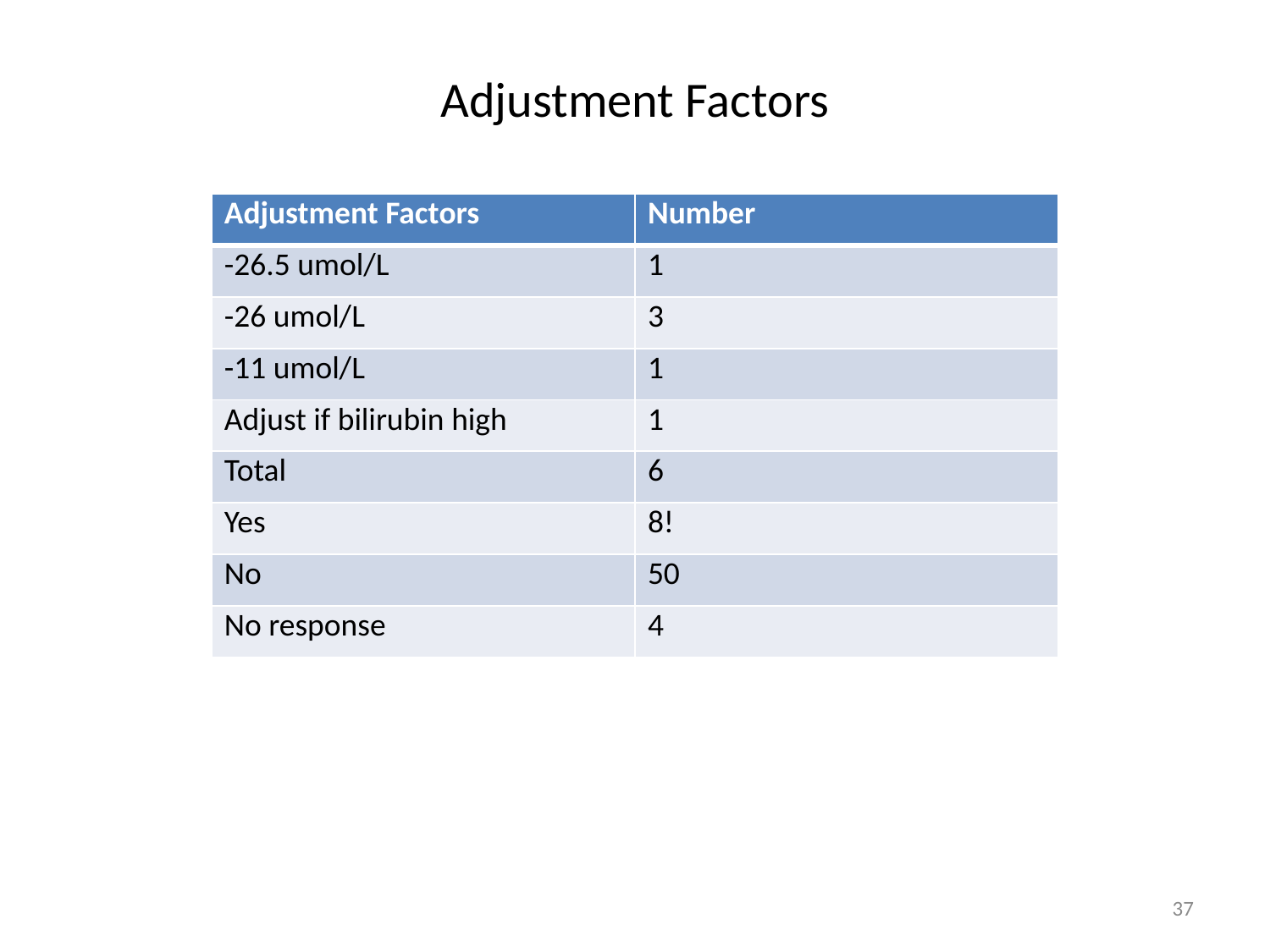

# Adjustment Factors
| Adjustment Factors | Number |
| --- | --- |
| -26.5 umol/L | 1 |
| -26 umol/L | 3 |
| -11 umol/L | 1 |
| Adjust if bilirubin high | 1 |
| Total | 6 |
| Yes | 8! |
| No | 50 |
| No response | 4 |
37